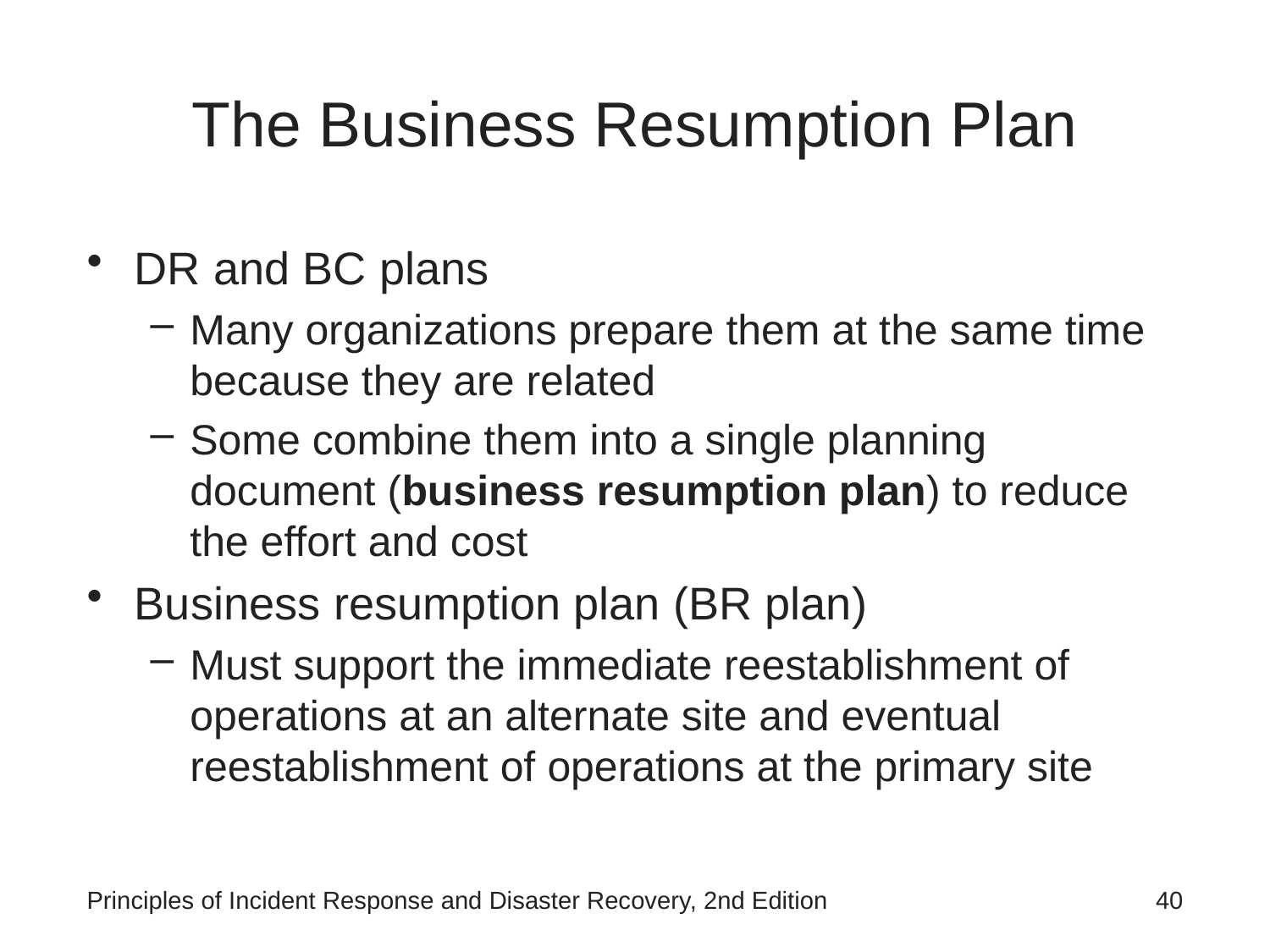

# The Business Resumption Plan
DR and BC plans
Many organizations prepare them at the same time because they are related
Some combine them into a single planning document (business resumption plan) to reduce the effort and cost
Business resumption plan (BR plan)
Must support the immediate reestablishment of operations at an alternate site and eventual reestablishment of operations at the primary site
Principles of Incident Response and Disaster Recovery, 2nd Edition
40